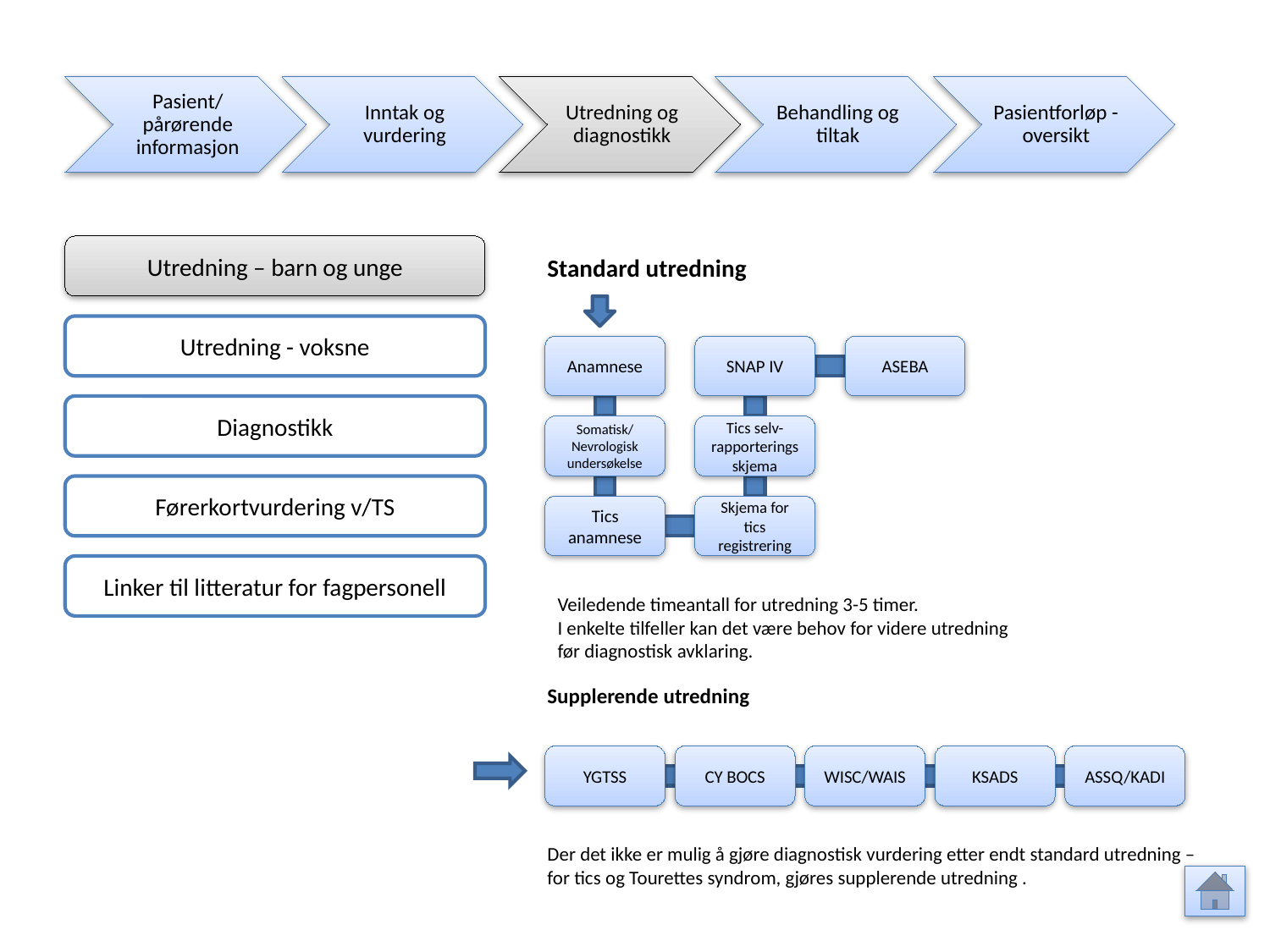

Pasient/ pårørende informasjon

Inntak og vurdering

Utredning og diagnostikk

Behandling og tiltak

Pasientforløp - oversikt
Utredning – barn og unge
Standard utredning

Utredning - voksne
Anamnese
SNAP IV
ASEBA

Diagnostikk

Somatisk/
Nevrologisk undersøkelse
Tics selv-rapporterings skjema
Førerkortvurdering v/TS

Tics anamnese
Skjema for tics registrering

Linker til litteratur for fagpersonell
Veiledende timeantall for utredning 3-5 timer.
I enkelte tilfeller kan det være behov for videre utredning før diagnostisk avklaring.
Supplerende utredning
YGTSS
CY BOCS
WISC/WAIS
KSADS
ASSQ/KADI

Der det ikke er mulig å gjøre diagnostisk vurdering etter endt standard utredning – for tics og Tourettes syndrom, gjøres supplerende utredning .